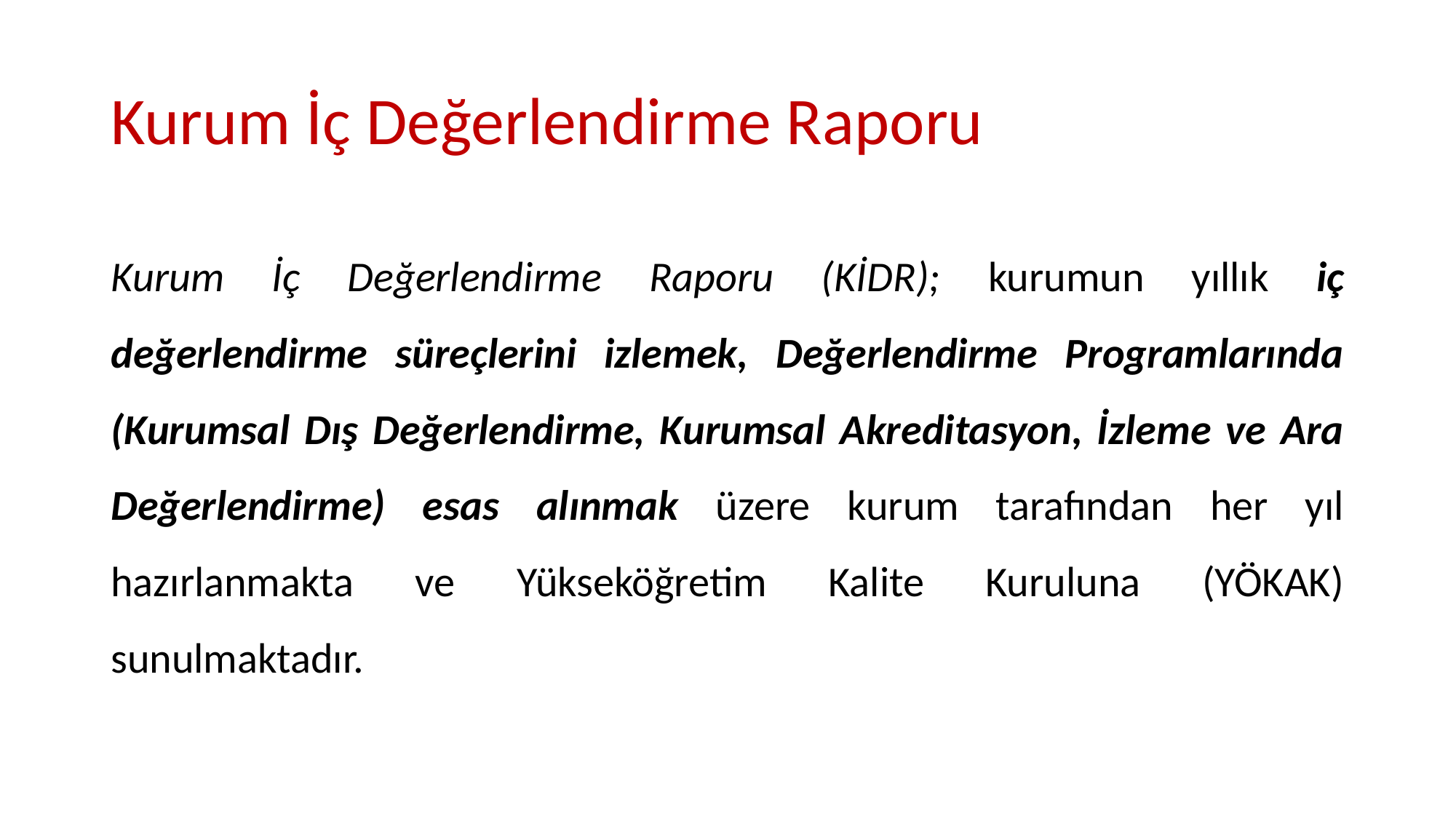

# Kurum İç Değerlendirme Raporu
Kurum İç Değerlendirme Raporu (KİDR); kurumun yıllık iç değerlendirme süreçlerini izlemek, Değerlendirme Programlarında (Kurumsal Dış Değerlendirme, Kurumsal Akreditasyon, İzleme ve Ara Değerlendirme) esas alınmak üzere kurum tarafından her yıl hazırlanmakta ve Yükseköğretim Kalite Kuruluna (YÖKAK) sunulmaktadır.